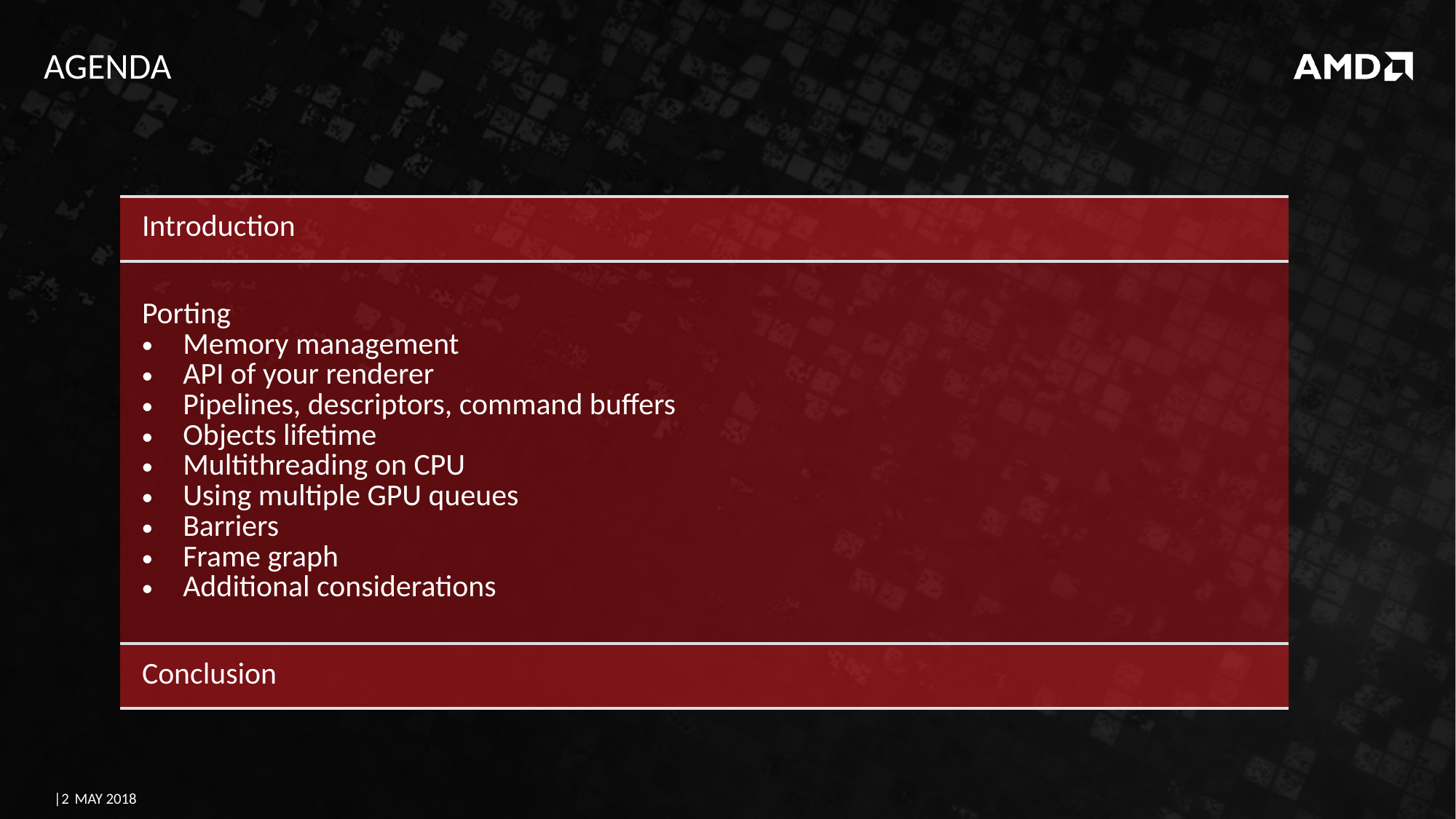

# agenda

| Introduction |
| --- |
| Porting Memory management API of your renderer Pipelines, descriptors, command buffers Objects lifetime Multithreading on CPU Using multiple GPU queues Barriers Frame graph Additional considerations |
| Conclusion |